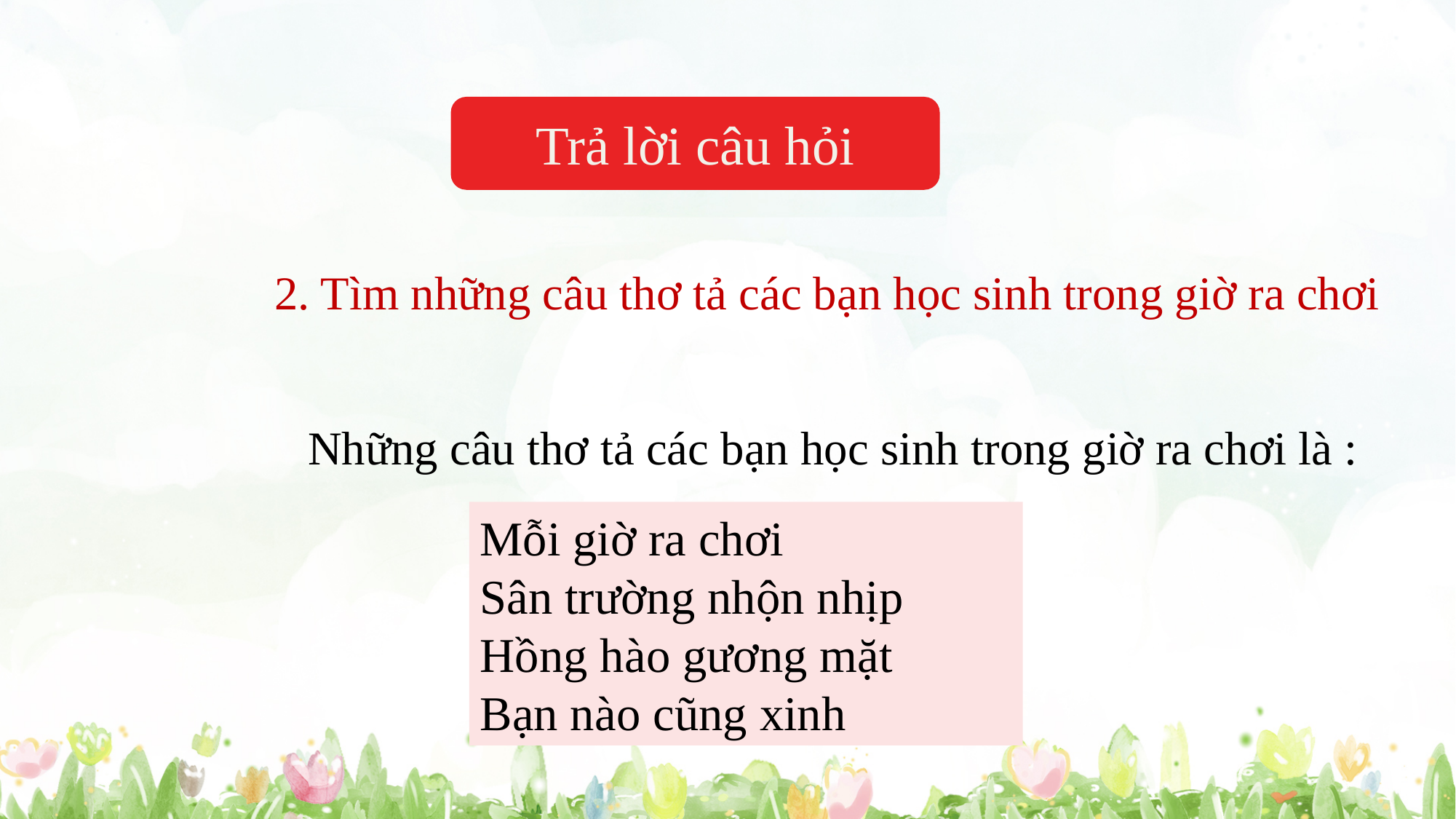

Trả lời câu hỏi
# 2. Tìm những câu thơ tả các bạn học sinh trong giờ ra chơi
Những câu thơ tả các bạn học sinh trong giờ ra chơi là :
Mỗi giờ ra chơi
Sân trường nhộn nhịp
Hồng hào gương mặt
Bạn nào cũng xinh